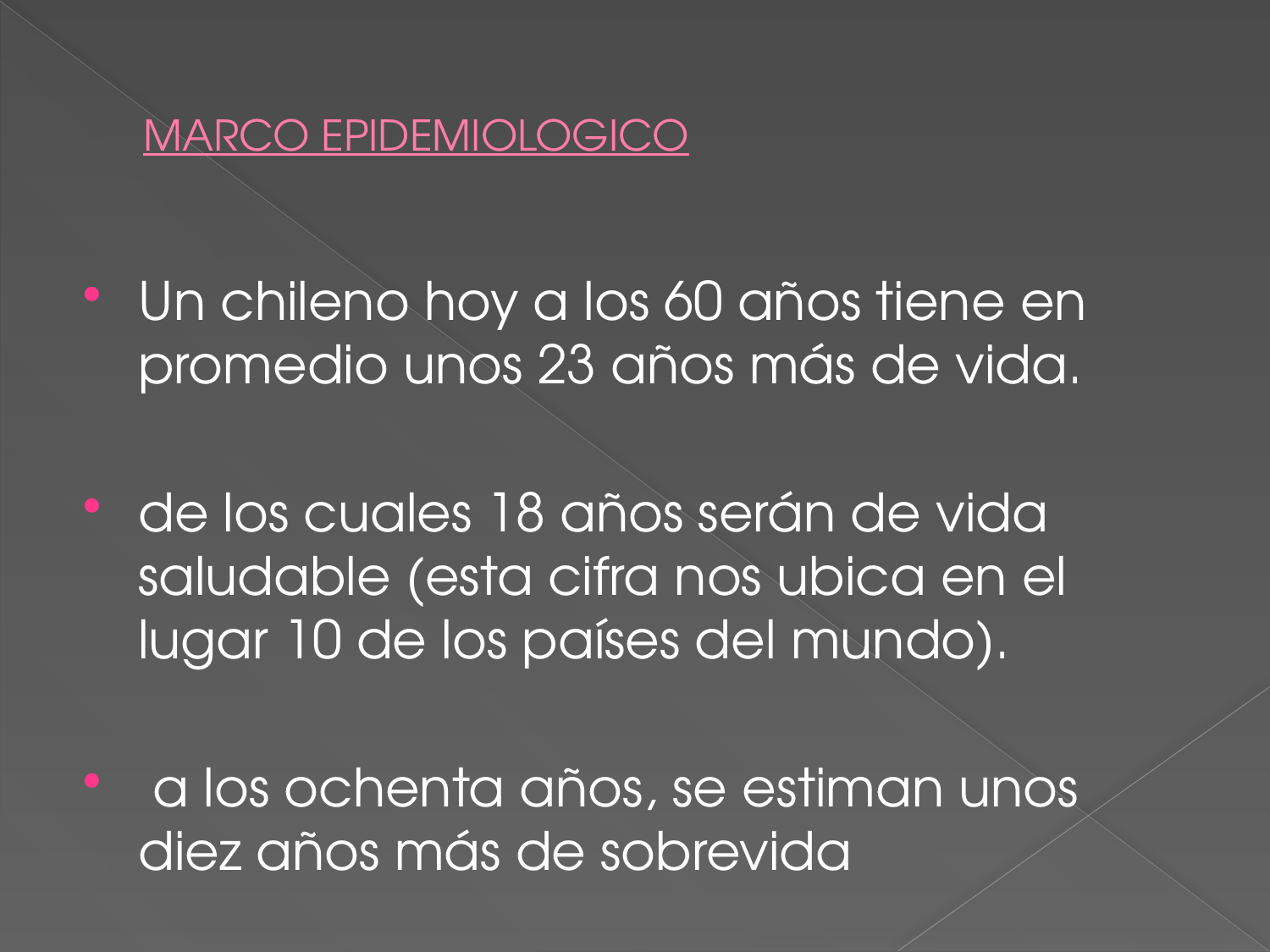

# MARCO EPIDEMIOLOGICO
Un chileno hoy a los 60 años tiene en promedio unos 23 años más de vida.

de los cuales 18 años serán de vida saludable (esta cifra nos ubica en el lugar 10 de los países del mundo).

 a los ochenta años, se estiman unos diez años más de sobrevida